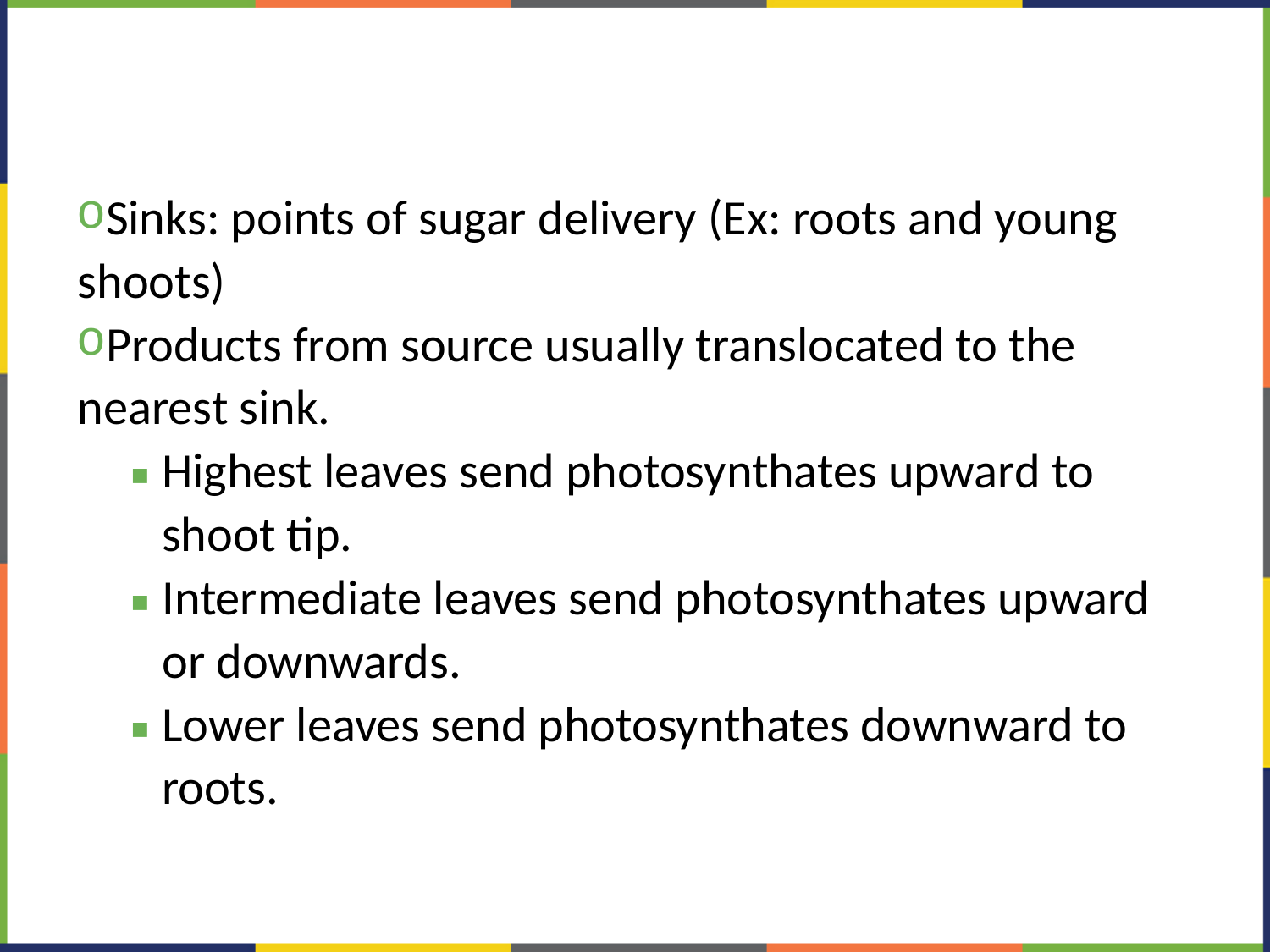

#
Sinks: points of sugar delivery (Ex: roots and young shoots)
Products from source usually translocated to the nearest sink.
Highest leaves send photosynthates upward to shoot tip.
Intermediate leaves send photosynthates upward or downwards.
Lower leaves send photosynthates downward to roots.